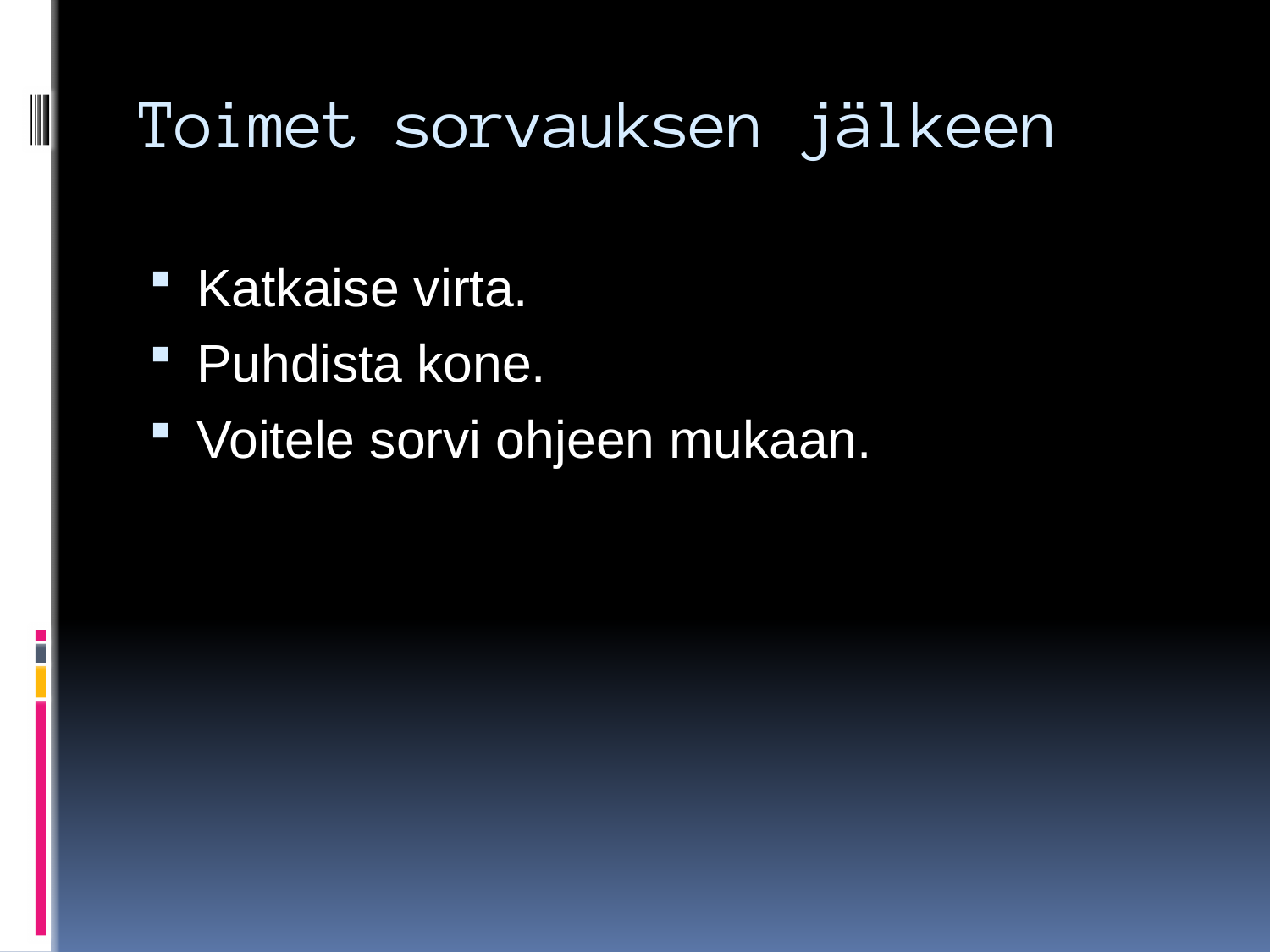

# Toimet sorvauksen jälkeen
Katkaise virta.
Puhdista kone.
Voitele sorvi ohjeen mukaan.